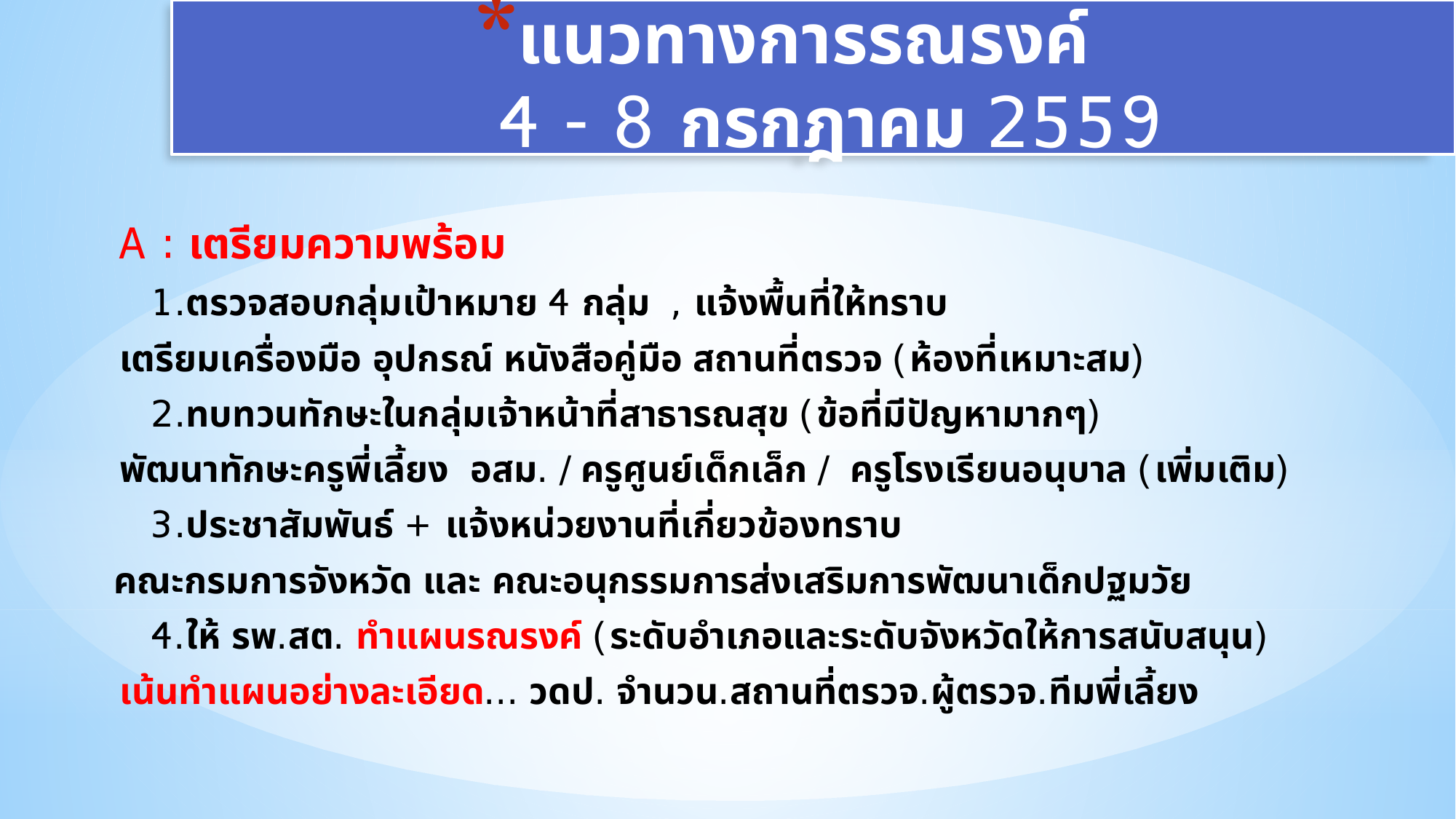

# แนวทางการรณรงค์ 4 - 8 กรกฎาคม 2559
A : เตรียมความพร้อม
   1.ตรวจสอบกลุ่มเป้าหมาย 4 กลุ่ม  , แจ้งพื้นที่ให้ทราบ
เตรียมเครื่องมือ อุปกรณ์ หนังสือคู่มือ สถานที่ตรวจ (ห้องที่เหมาะสม)
   2.ทบทวนทักษะในกลุ่มเจ้าหน้าที่สาธารณสุข (ข้อที่มีปัญหามากๆ)
พัฒนาทักษะครูพี่เลี้ยง  อสม. /ครูศูนย์เด็กเล็ก / ครูโรงเรียนอนุบาล (เพิ่มเติม)
   3.ประชาสัมพันธ์ + แจ้งหน่วยงานที่เกี่ยวข้องทราบ
คณะกรมการจังหวัด และ คณะอนุกรรมการส่งเสริมการพัฒนาเด็กปฐมวัย
   4.ให้ รพ.สต. ทำแผนรณรงค์ (ระดับอำเภอและระดับจังหวัดให้การสนับสนุน)
เน้นทำแผนอย่างละเอียด... วดป. จำนวน.สถานที่ตรวจ.ผู้ตรวจ.ทีมพี่เลี้ยง